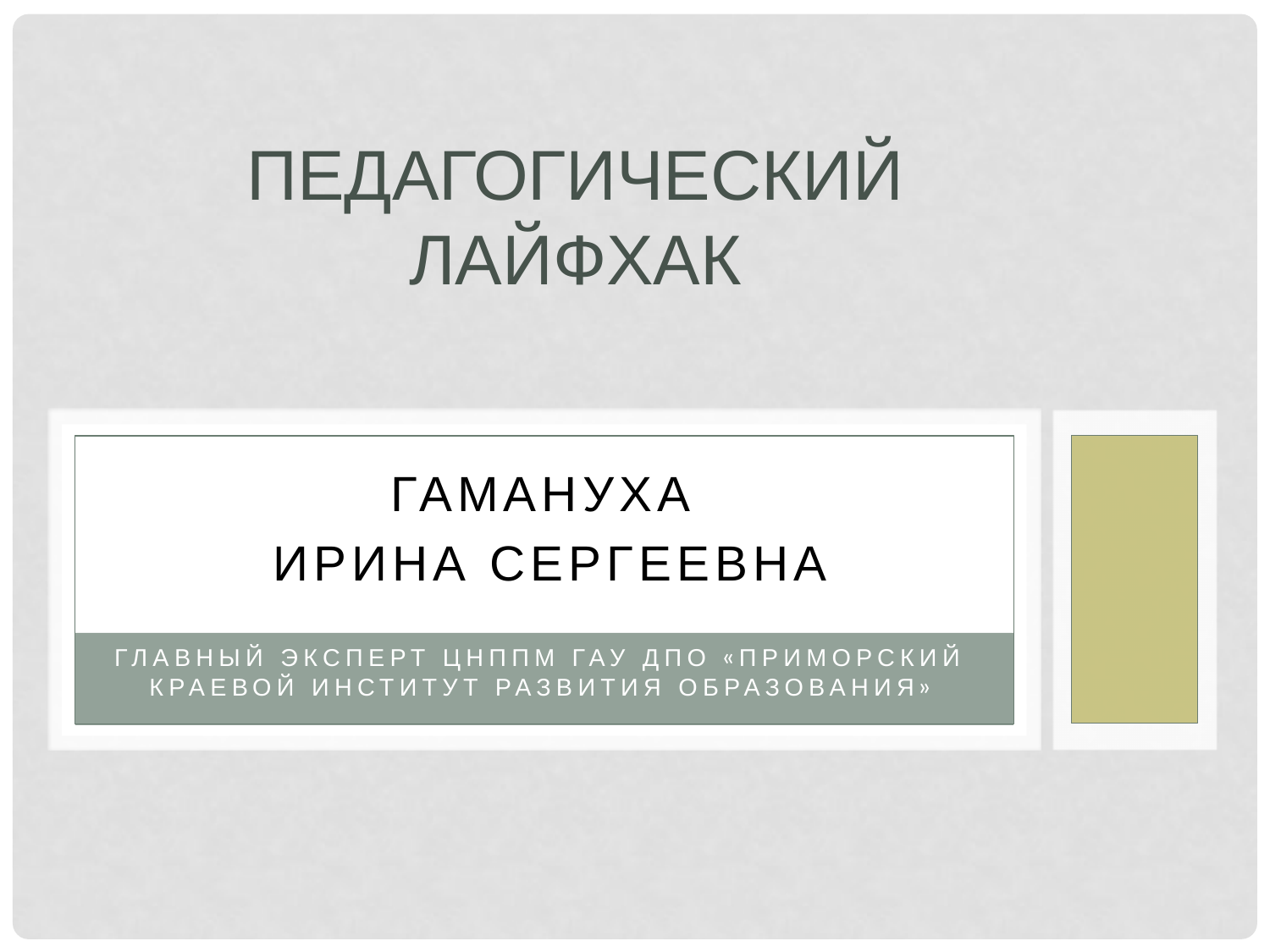

# Педагогический лайфхак
Гамануха
ирина сергеевна

Главный эксперт ЦНППМ ГАУ ДПО «Приморский краевой институт развития образования»